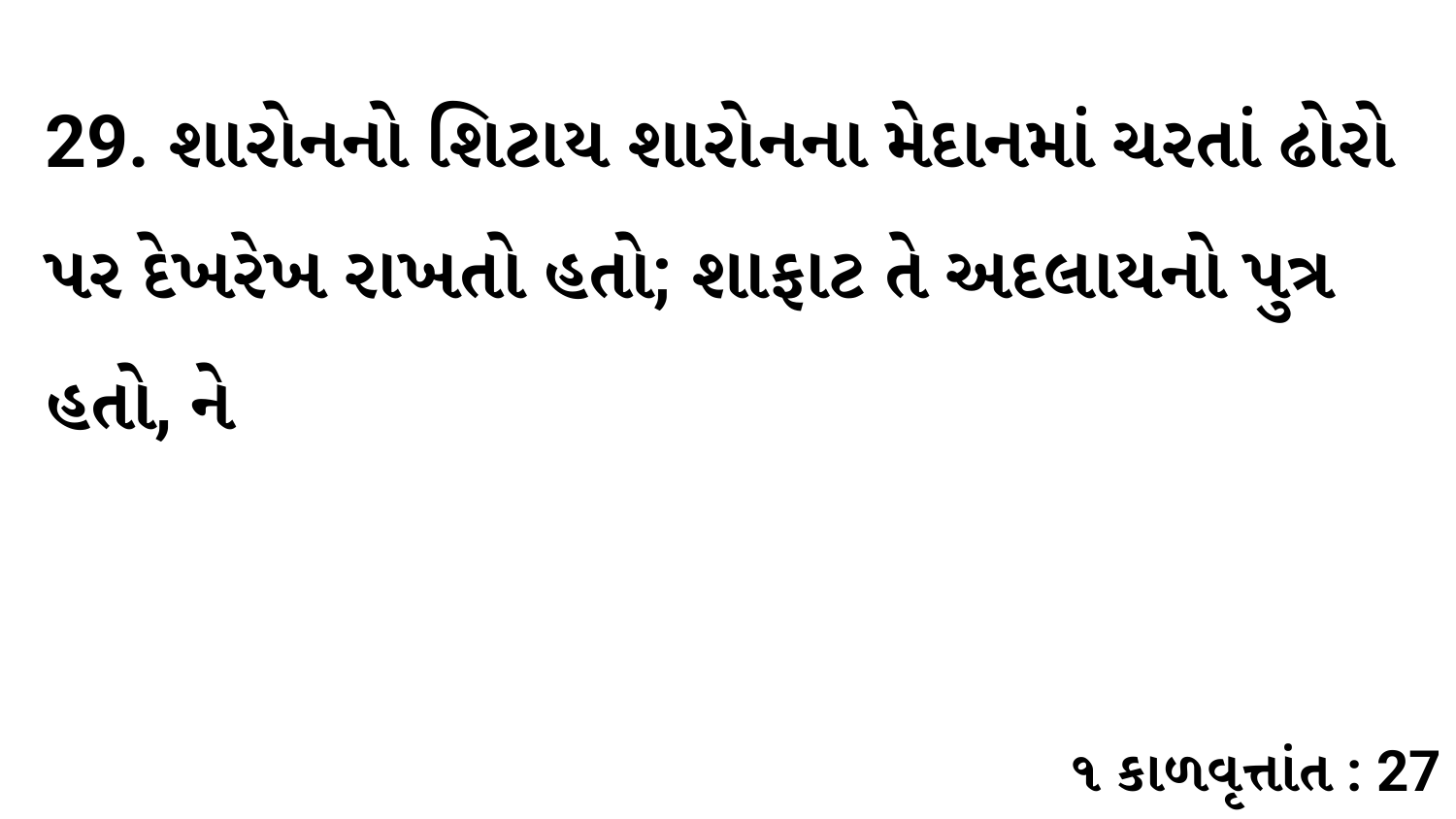

29. શારોનનો શિટાય શારોનના મેદાનમાં ચરતાં ઢોરો પર દેખરેખ રાખતો હતો; શાફાટ તે અદલાયનો પુત્ર હતો, ને
૧ કાળવૃત્તાંત : 27